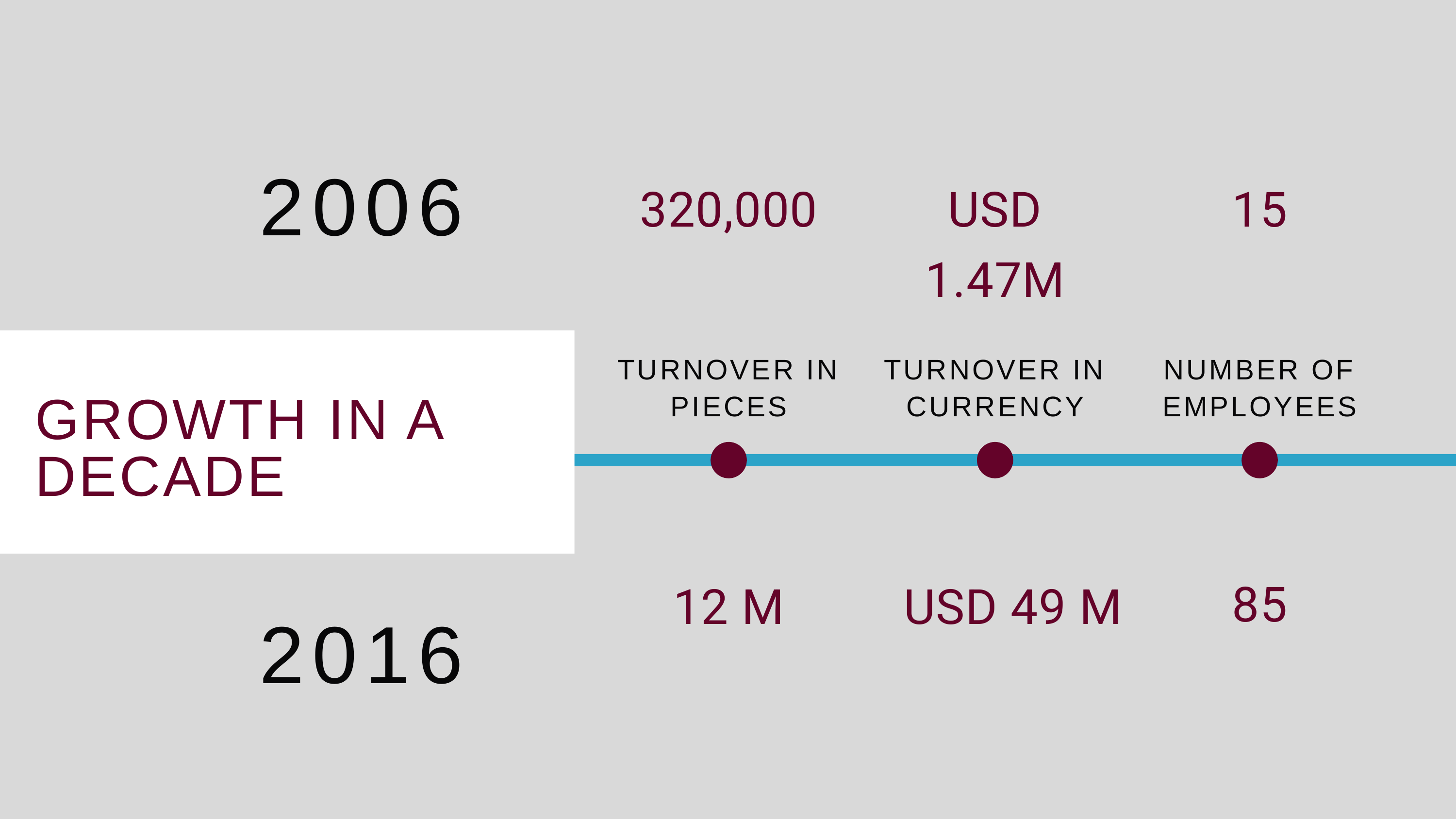

2006
320,000
USD 1.47M
15

TURNOVER IN PIECES
TURNOVER IN CURRENCY
NUMBER OF EMPLOYEES
GROWTH IN A DECADE

85
12 M
USD 49 M
2016